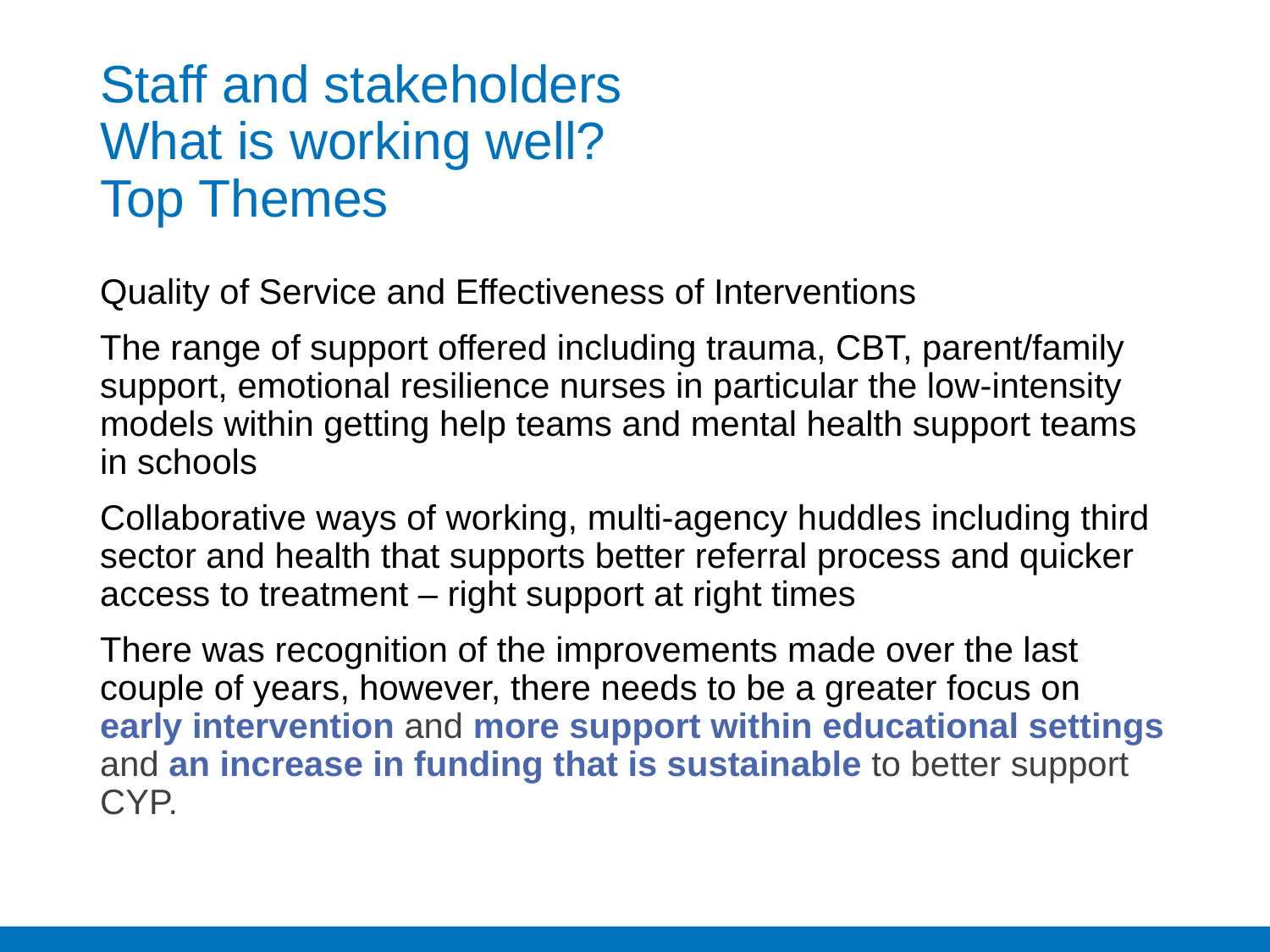

# Staff and stakeholders What is working well? Top Themes
Quality of Service and Effectiveness of Interventions
The range of support offered including trauma, CBT, parent/family support, emotional resilience nurses in particular the low-intensity models within getting help teams and mental health support teams in schools
Collaborative ways of working, multi-agency huddles including third sector and health that supports better referral process and quicker access to treatment – right support at right times
There was recognition of the improvements made over the last couple of years, however, there needs to be a greater focus on early intervention and more support within educational settings and an increase in funding that is sustainable to better support CYP.